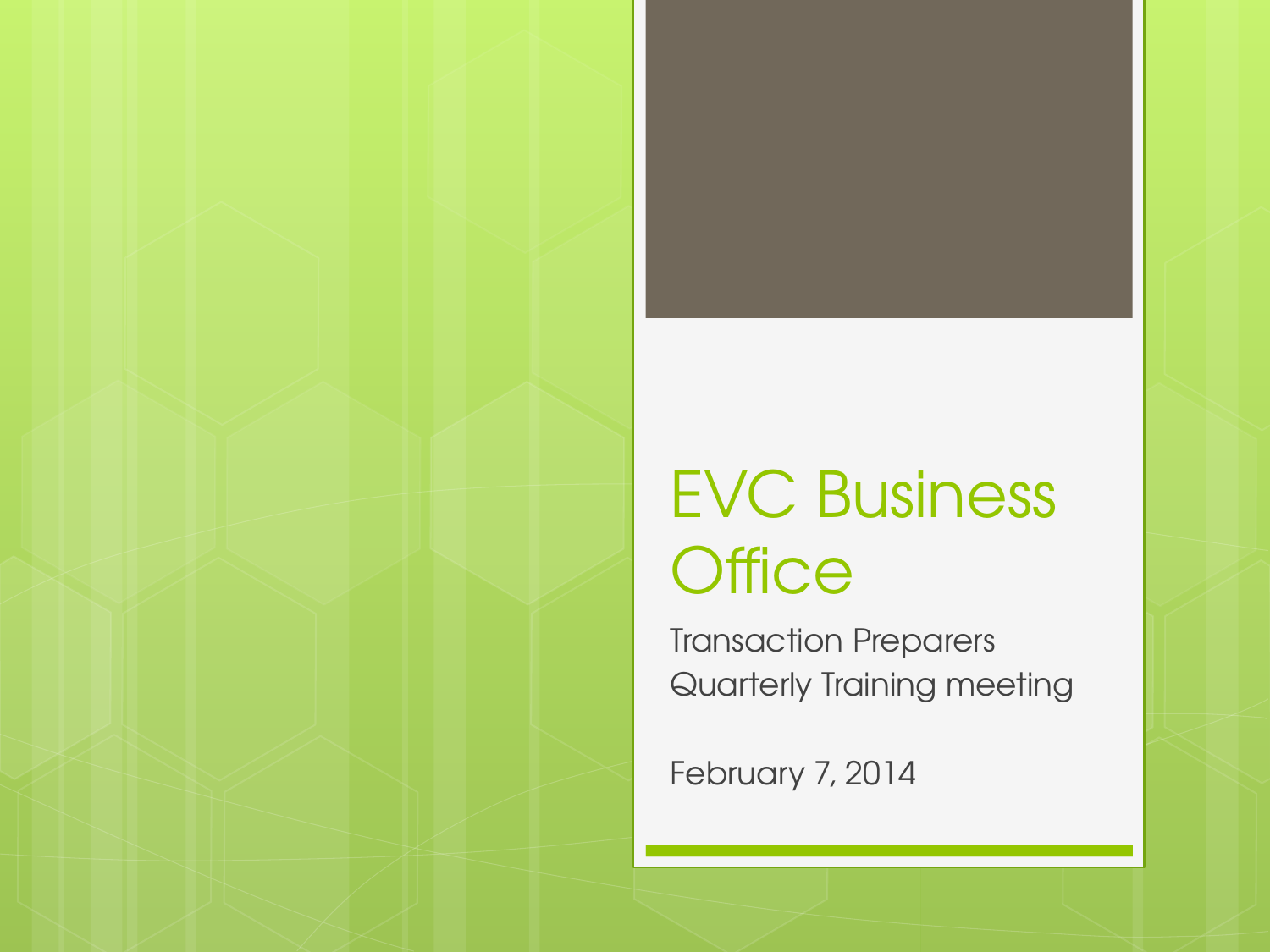

# EVC Business Office
Transaction Preparers
Quarterly Training meeting

February 7, 2014